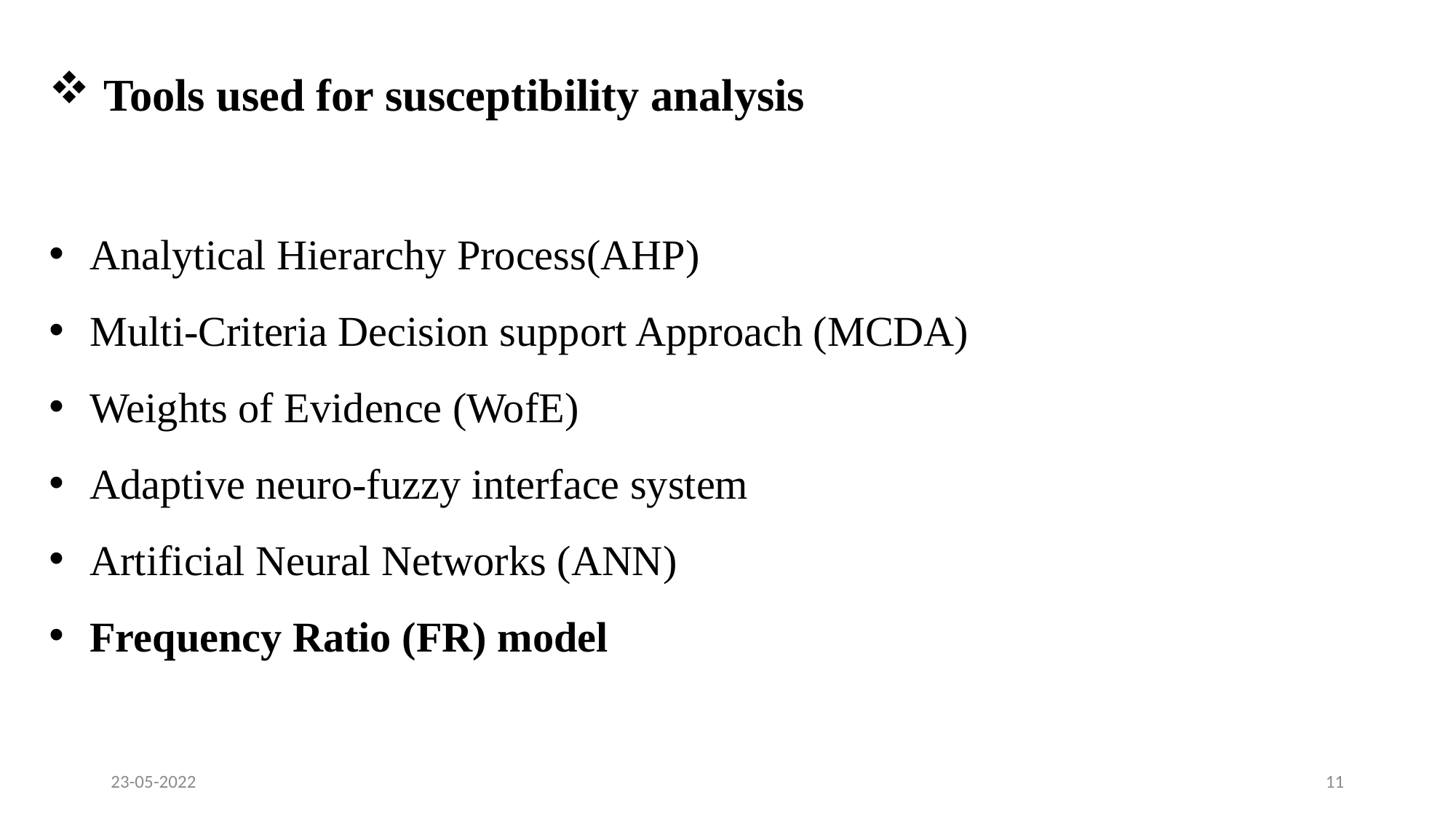

Tools used for susceptibility analysis

Analytical Hierarchy Process(AHP)
Multi-Criteria Decision support Approach (MCDA)
Weights of Evidence (WofE)
Adaptive neuro-fuzzy interface system
Artificial Neural Networks (ANN)
Frequency Ratio (FR) model

23-05-2022
11